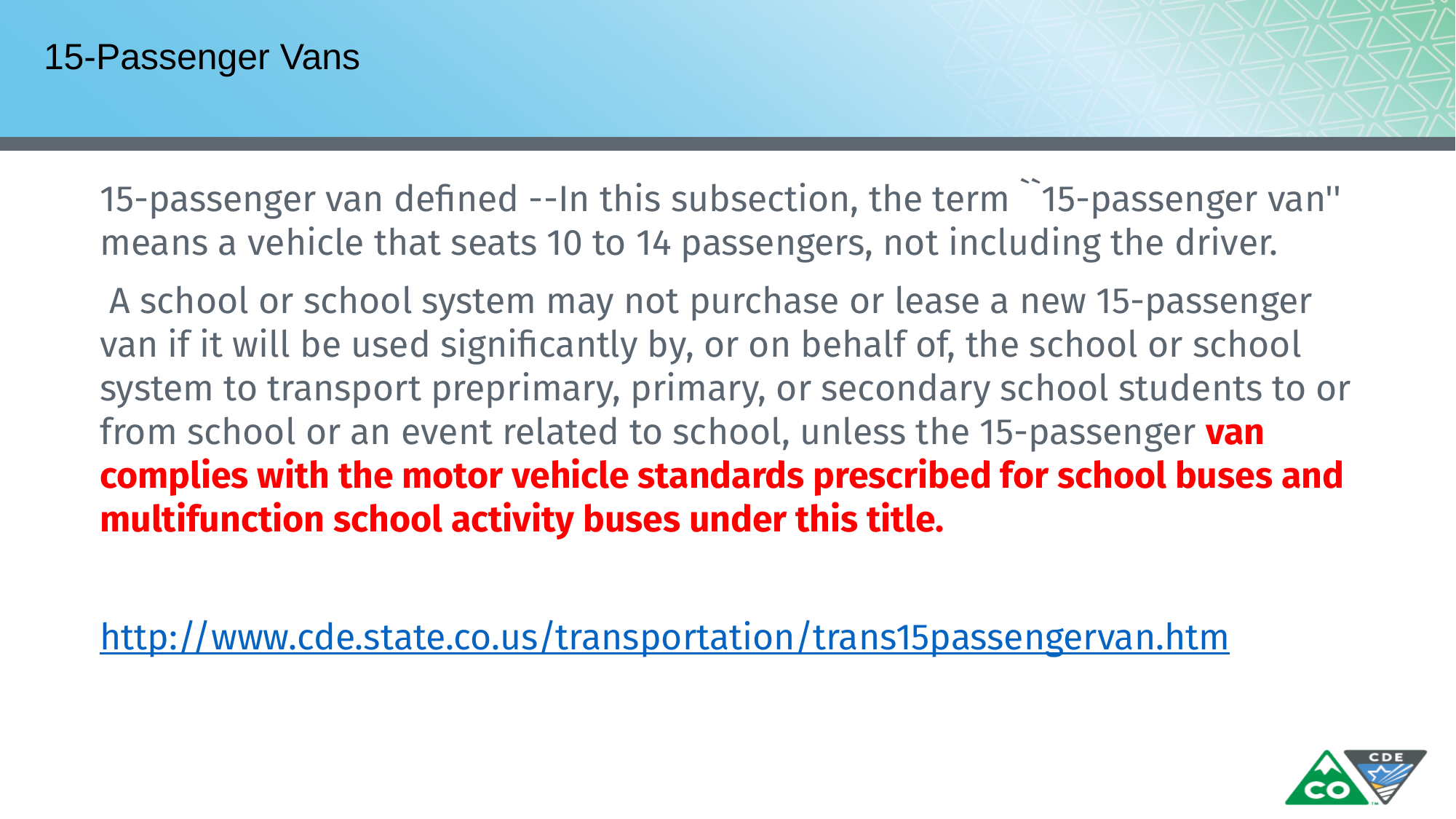

# 15-Passenger Vans
15-passenger van defined --In this subsection, the term ``15-passenger van'' means a vehicle that seats 10 to 14 passengers, not including the driver.
 A school or school system may not purchase or lease a new 15-passenger van if it will be used significantly by, or on behalf of, the school or school system to transport preprimary, primary, or secondary school students to or from school or an event related to school, unless the 15-passenger van complies with the motor vehicle standards prescribed for school buses and multifunction school activity buses under this title.

http://www.cde.state.co.us/transportation/trans15passengervan.htm